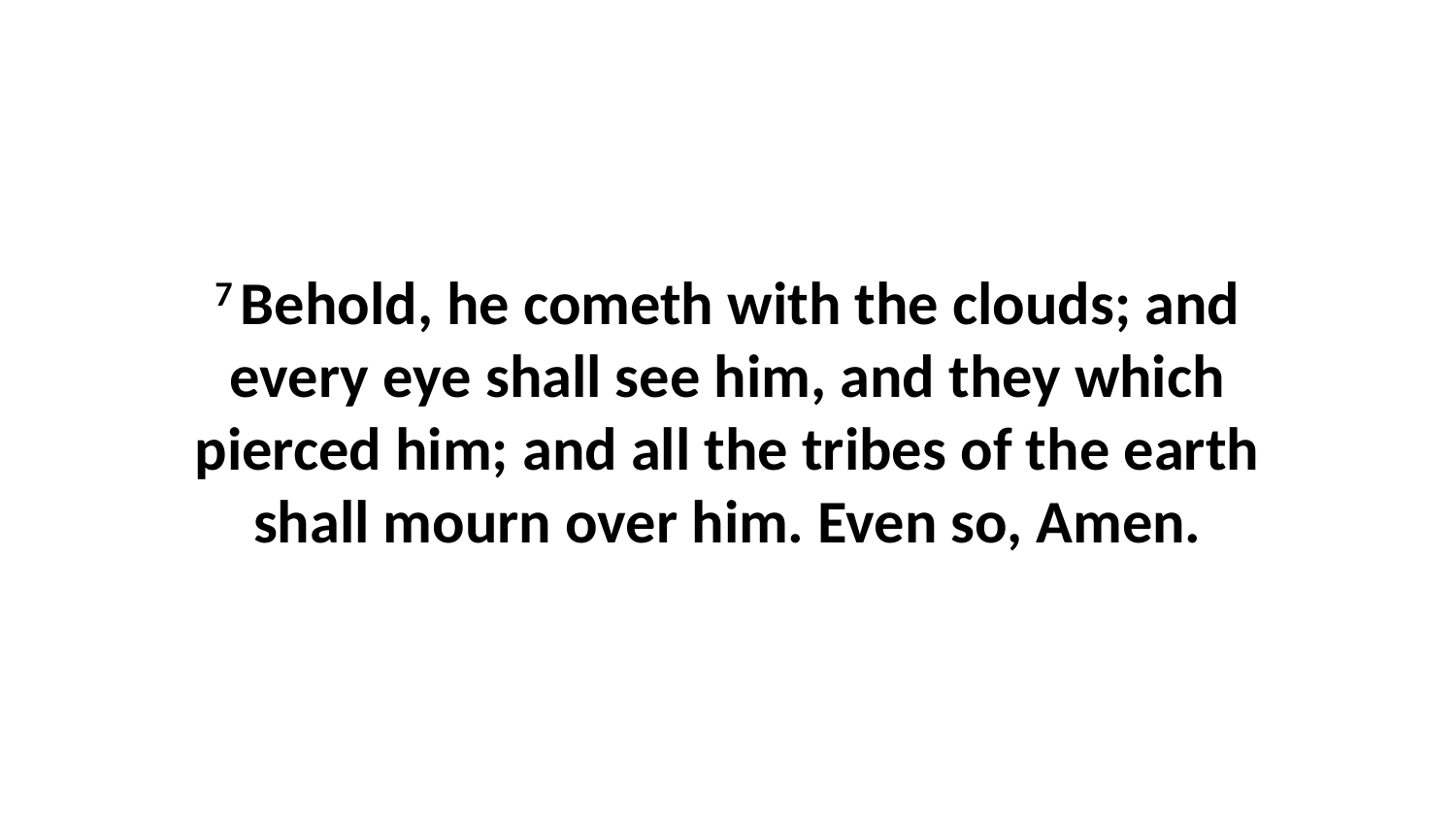

7 Behold, he cometh with the clouds; and every eye shall see him, and they which pierced him; and all the tribes of the earth shall mourn over him. Even so, Amen.